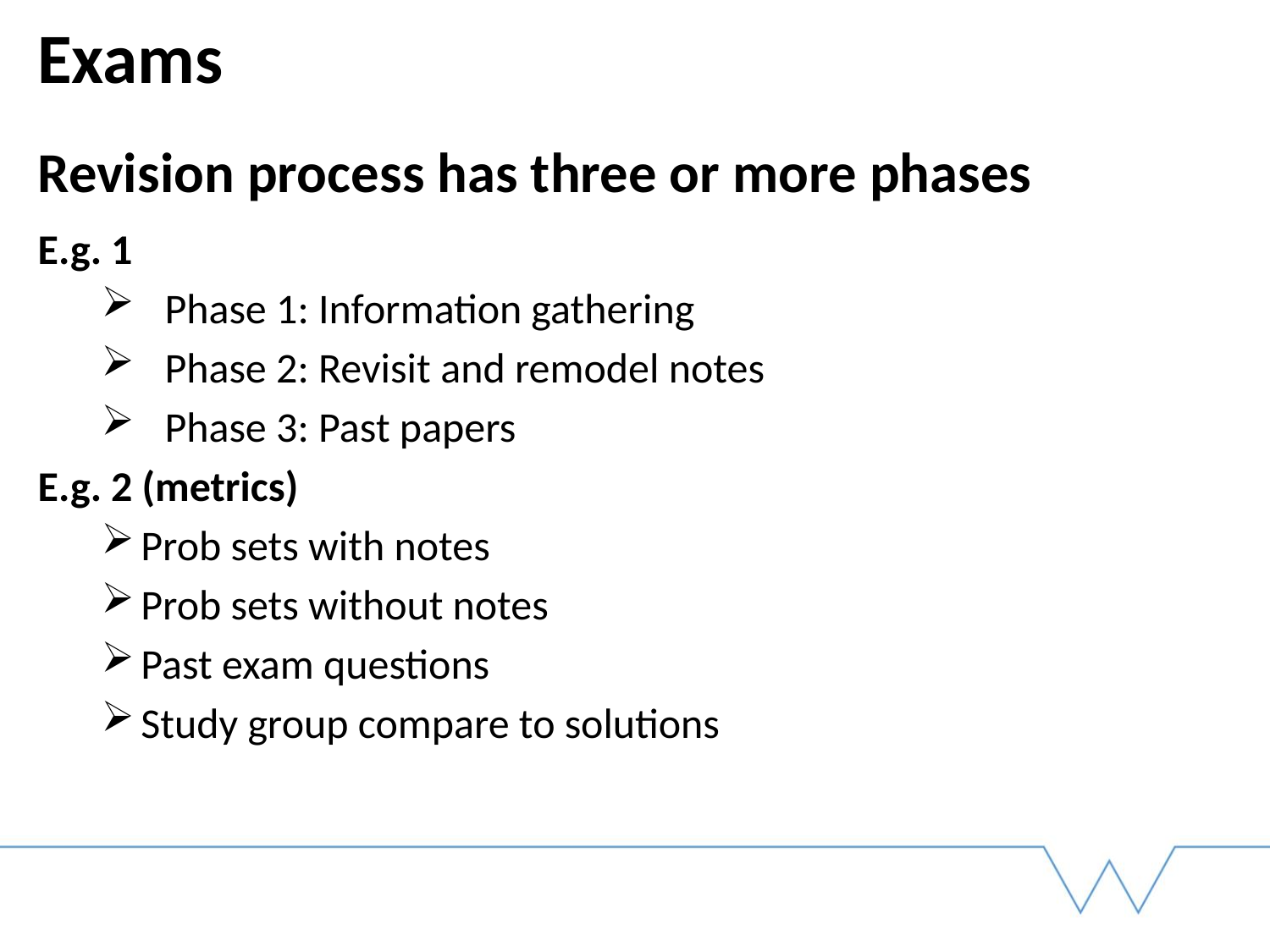

# Exams
Revision process has three or more phases
E.g. 1
Phase 1: Information gathering
Phase 2: Revisit and remodel notes
Phase 3: Past papers
E.g. 2 (metrics)
Prob sets with notes
Prob sets without notes
Past exam questions
Study group compare to solutions